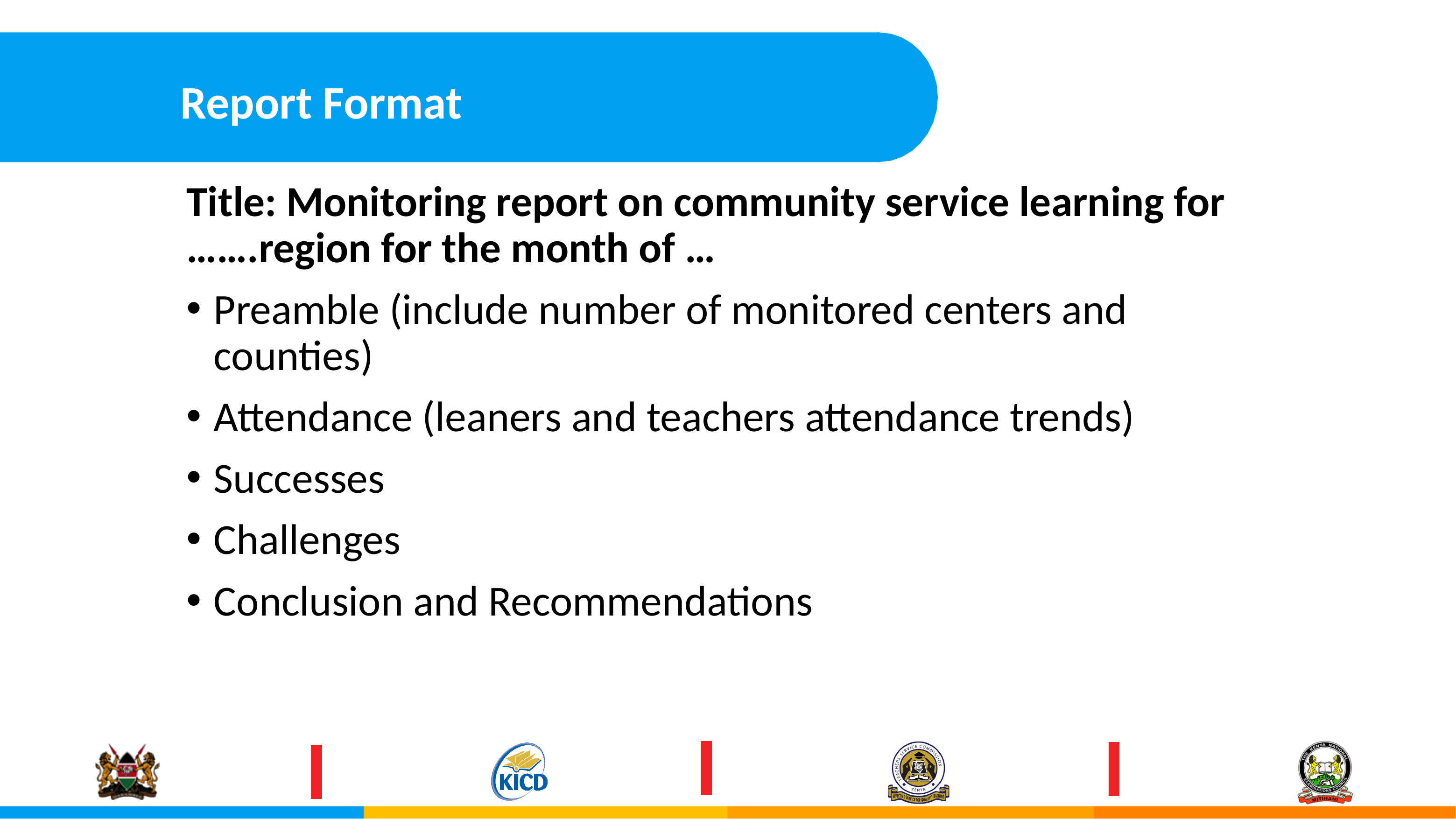

# Report Format
Title: Monitoring report on community service learning for …….region for the month of …
Preamble (include number of monitored centers and counties)
Attendance (leaners and teachers attendance trends)
Successes
Challenges
Conclusion and Recommendations